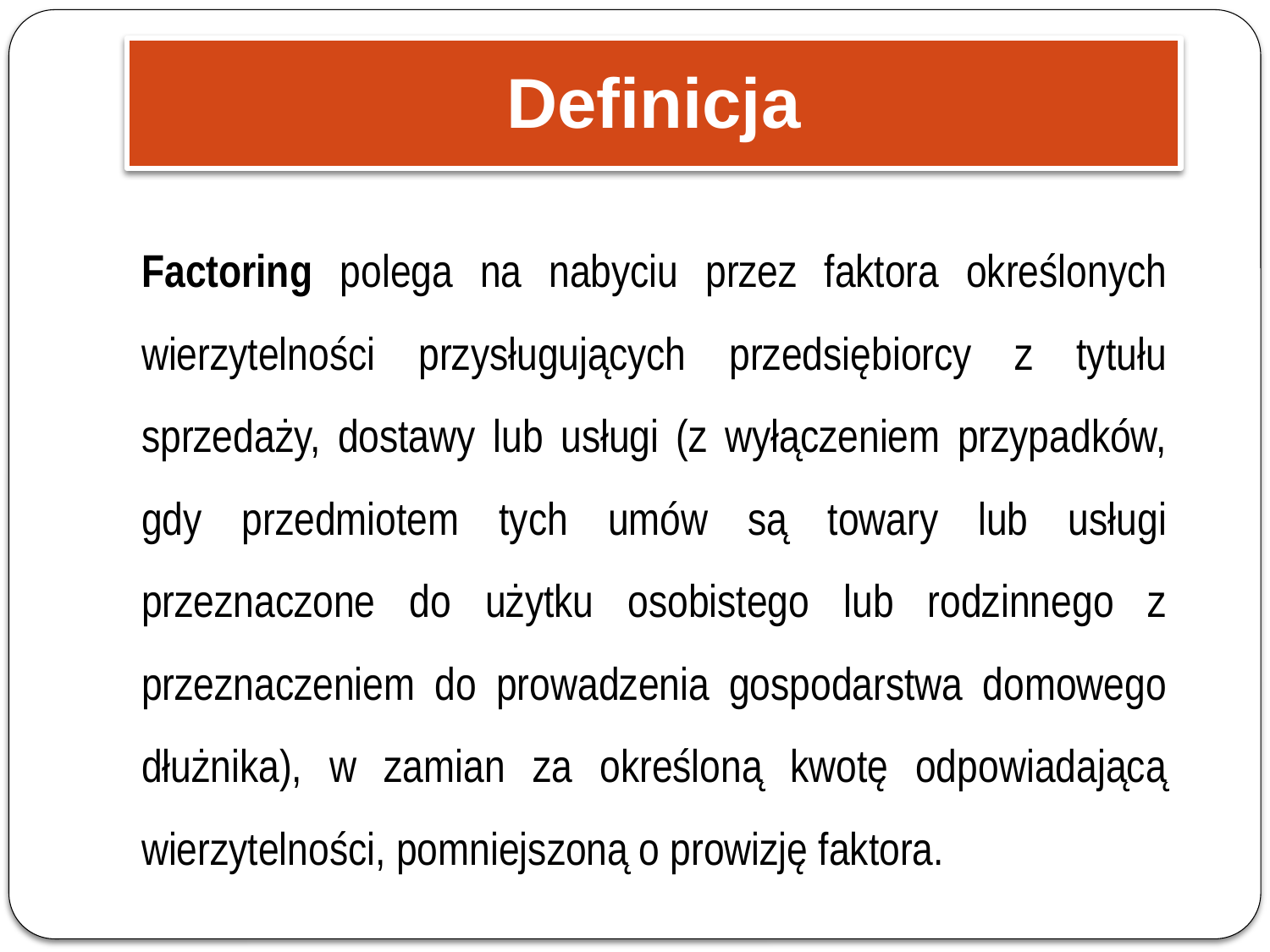

Definicja
Factoring polega na nabyciu przez faktora określonych wierzytelności przysługujących przedsiębiorcy z tytułu sprzedaży, dostawy lub usługi (z wyłączeniem przypadków, gdy przedmiotem tych umów są towary lub usługi przeznaczone do użytku osobistego lub rodzinnego z przeznaczeniem do prowadzenia gospodarstwa domowego dłużnika), w zamian za określoną kwotę odpowiadającą wierzytelności, pomniejszoną o prowizję faktora.